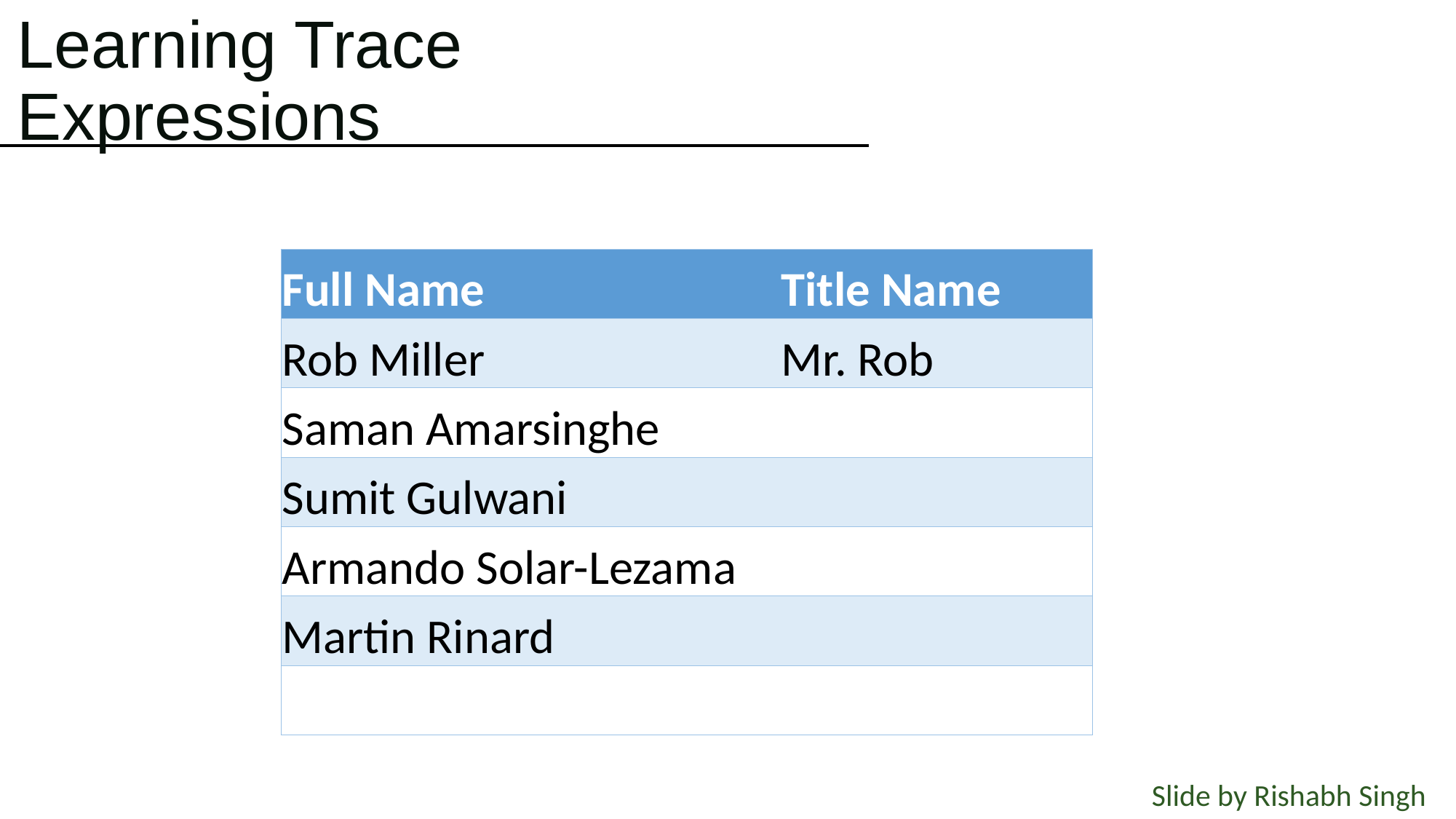

# Learning Trace Expressions
| Full Name | Title Name |
| --- | --- |
| Rob Miller | Mr. Rob |
| Saman Amarsinghe |  |
| Sumit Gulwani |  |
| Armando Solar-Lezama |  |
| Martin Rinard |  |
|  |  |
Slide by Rishabh Singh